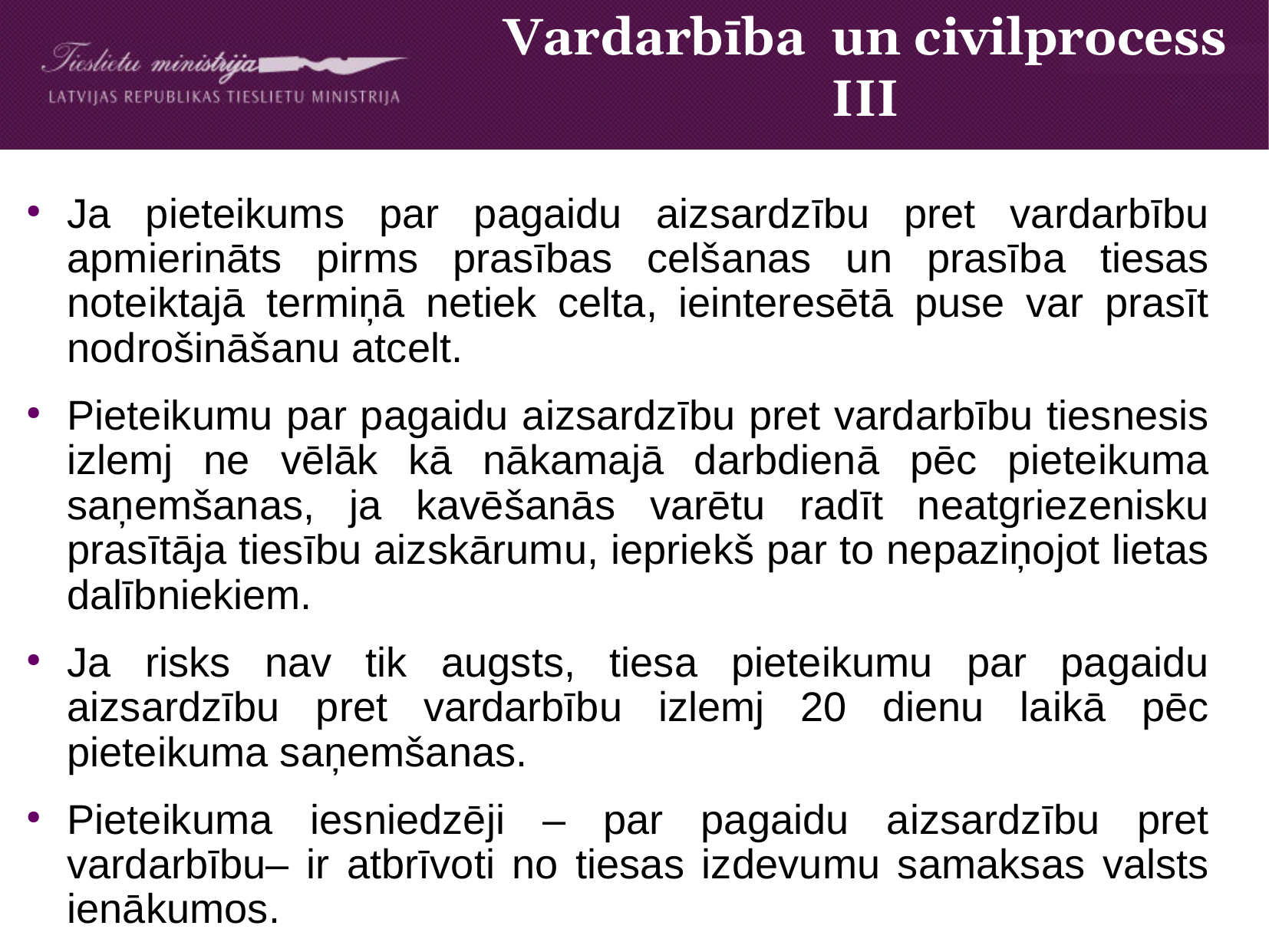

Vardarbība  un civilprocess
III
Ja pieteikums par pagaidu aizsardzību pret vardarbību apmierināts pirms prasības celšanas un prasība tiesas noteiktajā termiņā netiek celta, ieinteresētā puse var prasīt nodrošināšanu atcelt.
Pieteikumu par pagaidu aizsardzību pret vardarbību tiesnesis izlemj ne vēlāk kā nākamajā darbdienā pēc pieteikuma saņemšanas, ja kavēšanās varētu radīt neatgriezenisku prasītāja tiesību aizskārumu, iepriekš par to nepaziņojot lietas dalībniekiem.
Ja risks nav tik augsts, tiesa pieteikumu par pagaidu aizsardzību pret vardarbību izlemj 20 dienu laikā pēc pieteikuma saņemšanas.
Pieteikuma iesniedzēji – par pagaidu aizsardzību pret vardarbību– ir atbrīvoti no tiesas izdevumu samaksas valsts ienākumos.